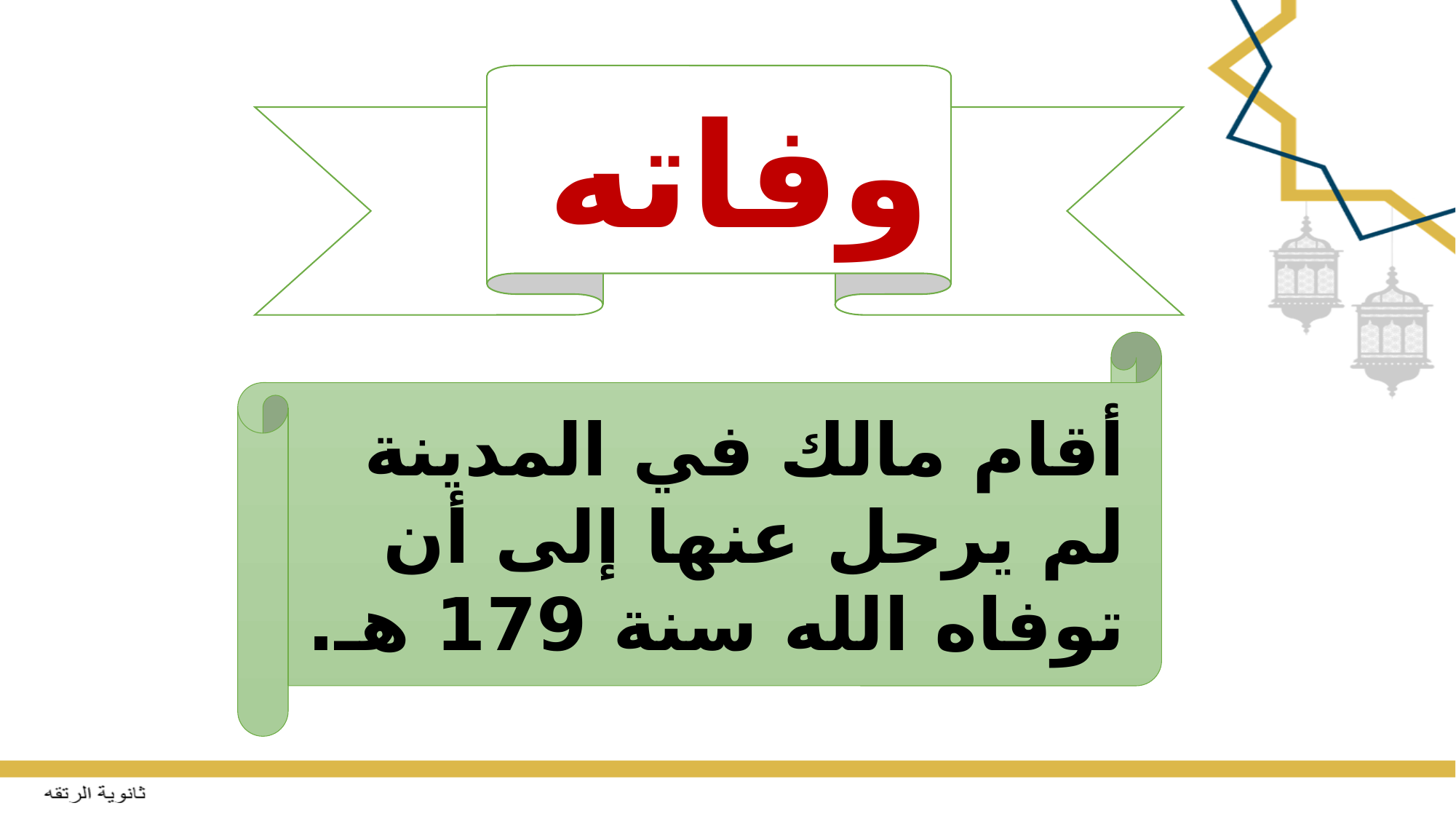

وفاته
أقام مالك في المدينة لم يرحل عنها إلى أن توفاه الله سنة 179 هـ.